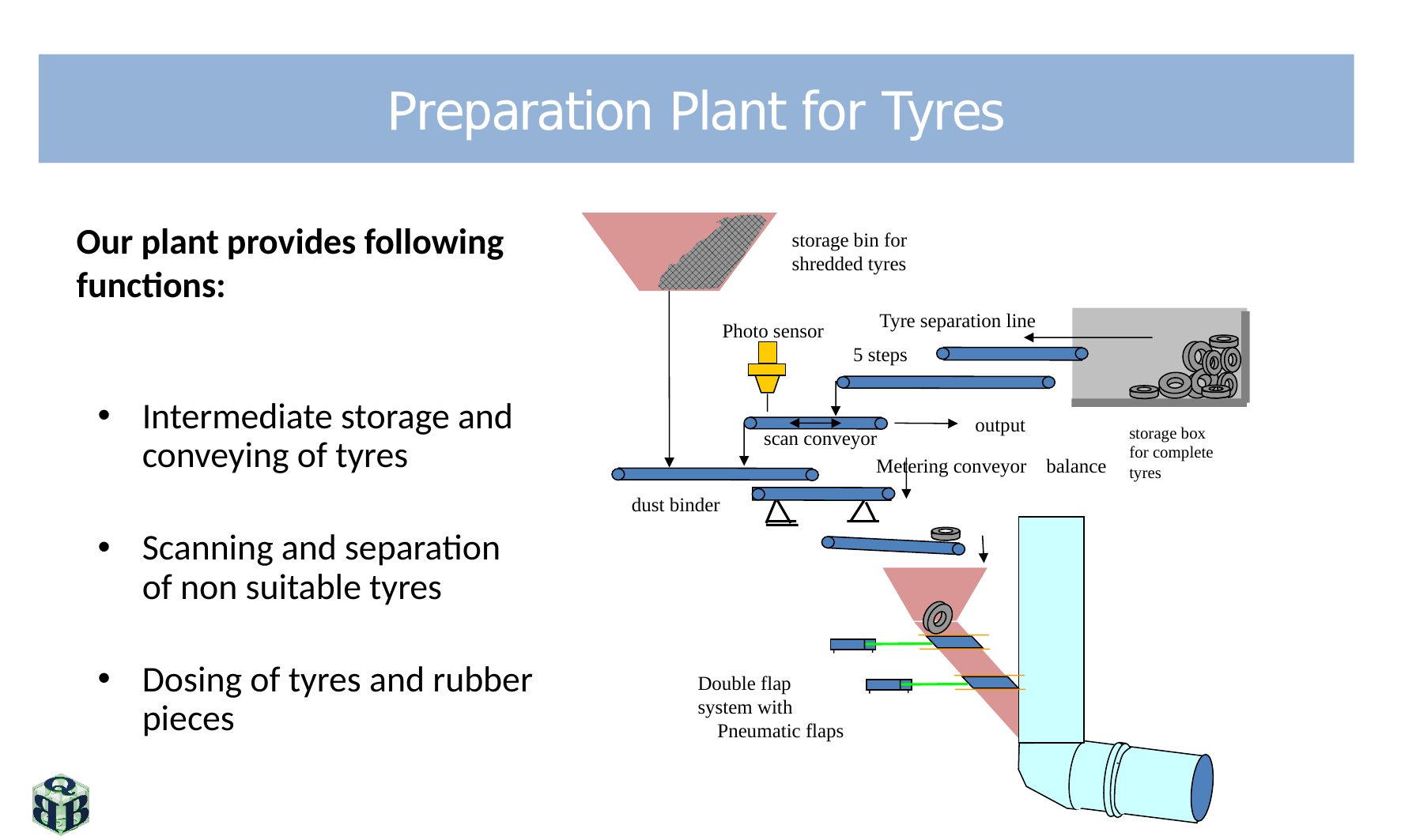

# Preparation Plant for Tyres

Our plant provides following functions:

storage bin for shredded tyres

Tyre separation line

Photo sensor

5 steps

Intermediate storage and conveying of tyres

Scanning and separation
of non suitable tyres

Dosing of tyres and rubber pieces

output
storage box for complete tyres

scan conveyor

Metering conveyor    balance

dust binder

Double flap system with               Pneumatic flaps